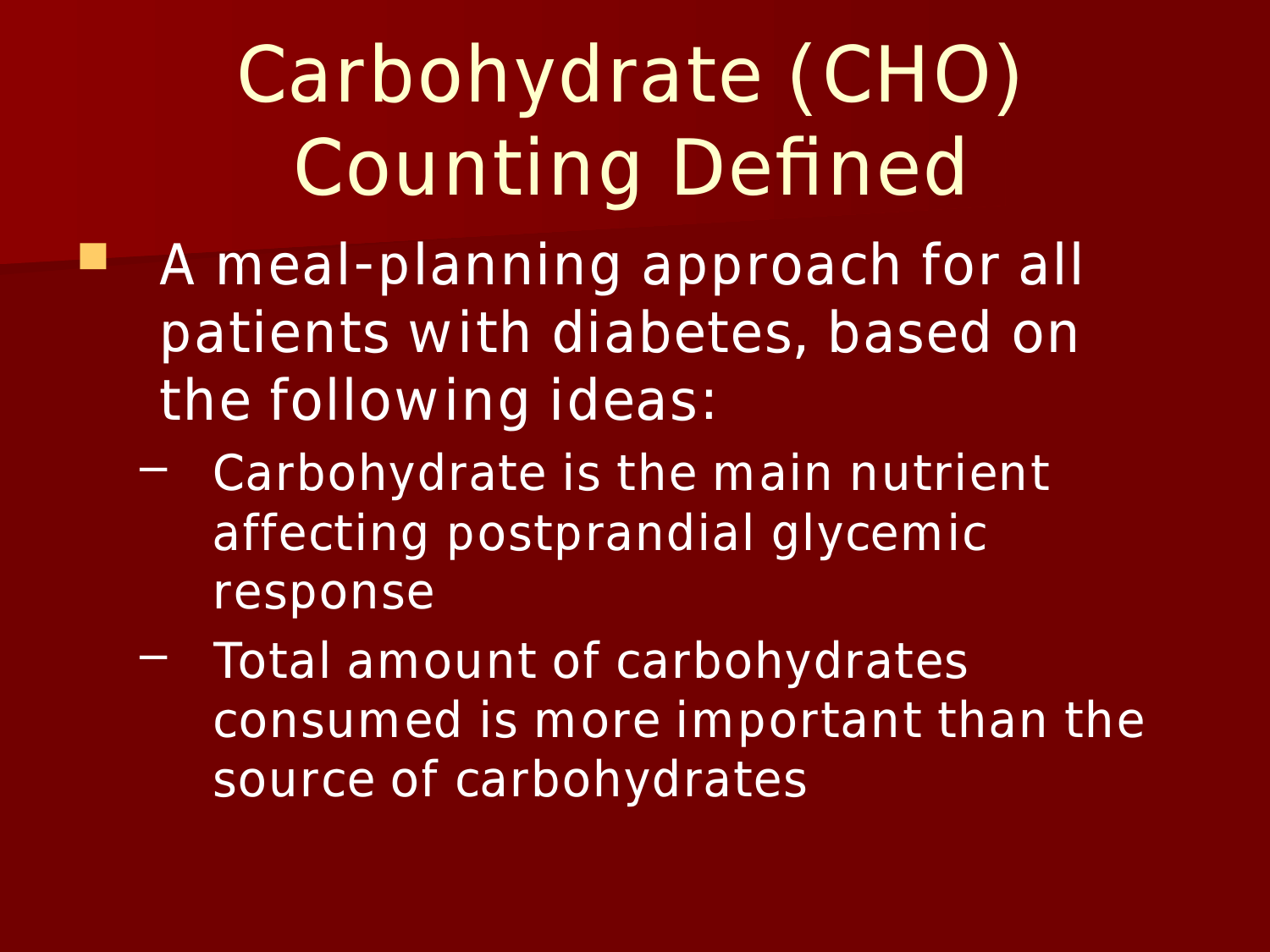

# Carbohydrate (CHO) Counting Defined
A meal-planning approach for all patients with diabetes, based on the following ideas:
Carbohydrate is the main nutrient affecting postprandial glycemic response
Total amount of carbohydrates consumed is more important than the source of carbohydrates